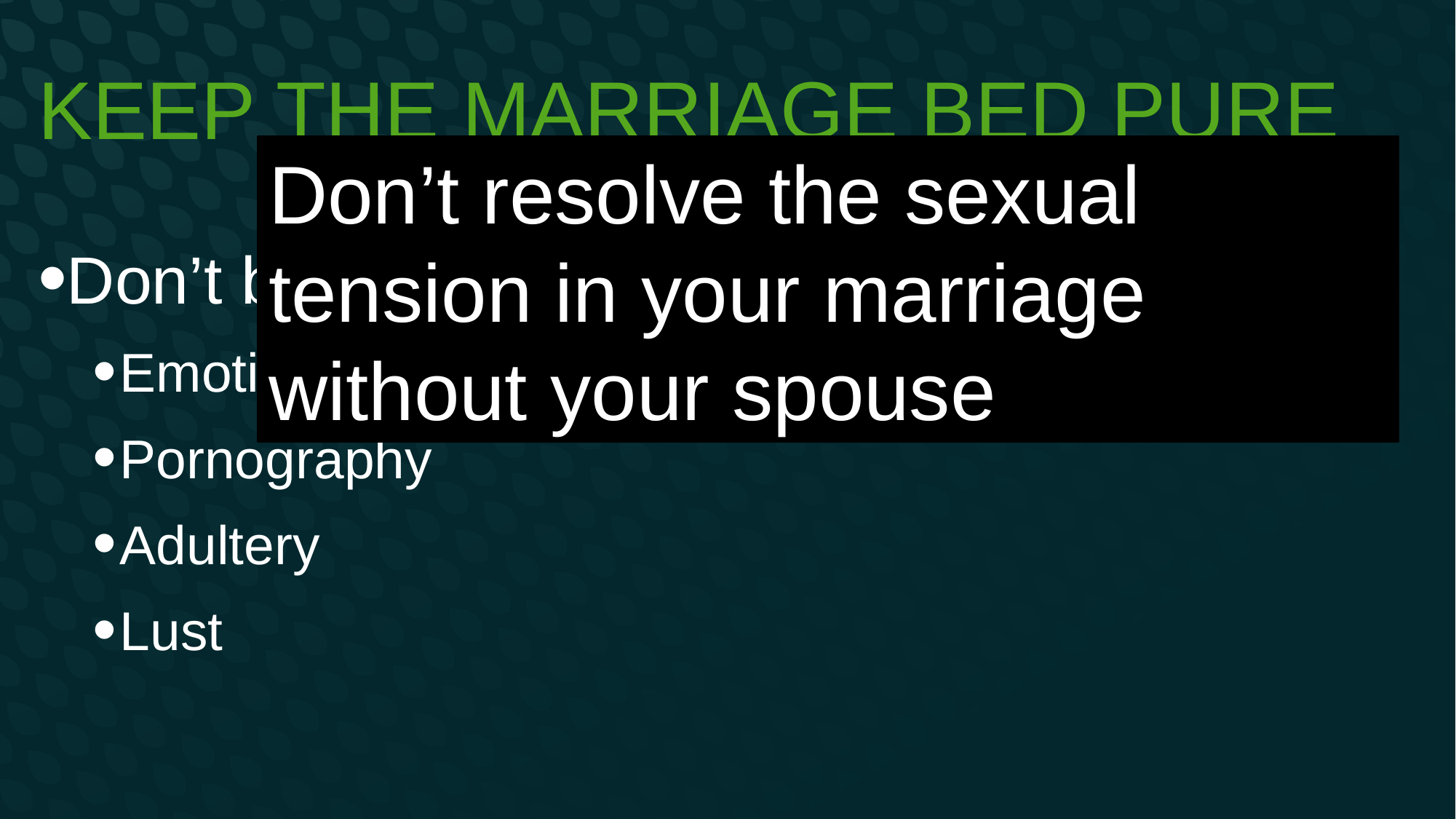

# Keep the marriage bed pure
Don’t resolve the sexual tension in your marriage without your spouse
Don’t bring anyone else into your sex life
Emotional affairs
Pornography
Adultery
Lust